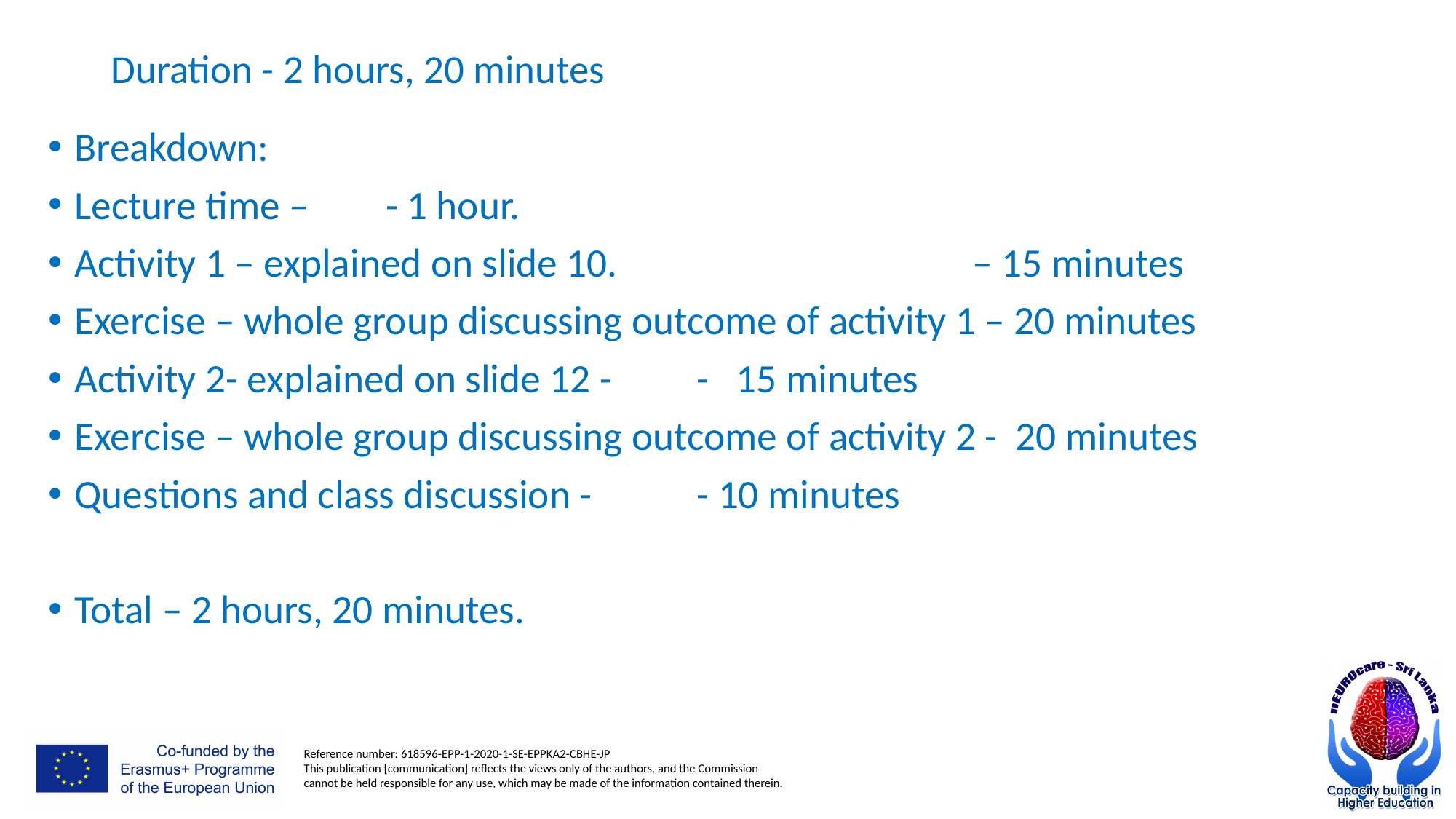

# Duration - 2 hours, 20 minutes
Breakdown:
Lecture time –							- 1 hour.
Activity 1 – explained on slide 10.                                       – 15 minutes
Exercise – whole group discussing outcome of activity 1 – 20 minutes
Activity 2- explained on slide 12 - 				-   15 minutes
Exercise – whole group discussing outcome of activity 2 -  20 minutes
Questions and class discussion - 				- 10 minutes

Total – 2 hours, 20 minutes.